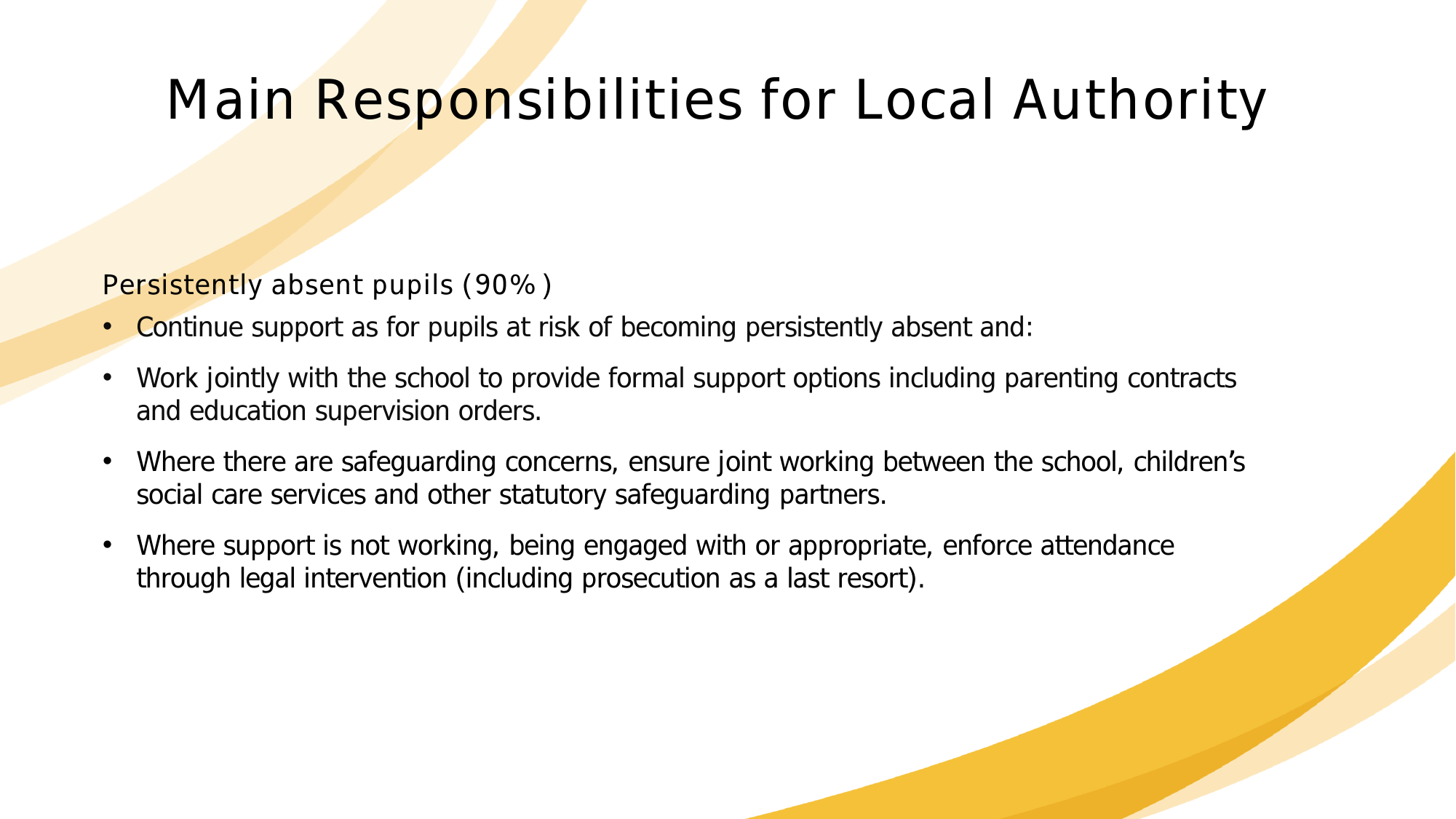

Main Responsibilities for Local Authority
Persistently absent pupils (90%)
Continue support as for pupils at risk of becoming persistently absent and:
Work jointly with the school to provide formal support options including parenting contracts and education supervision orders.
Where there are safeguarding concerns, ensure joint working between the school, children’s social care services and other statutory safeguarding partners.
Where support is not working, being engaged with or appropriate, enforce attendance through legal intervention (including prosecution as a last resort).